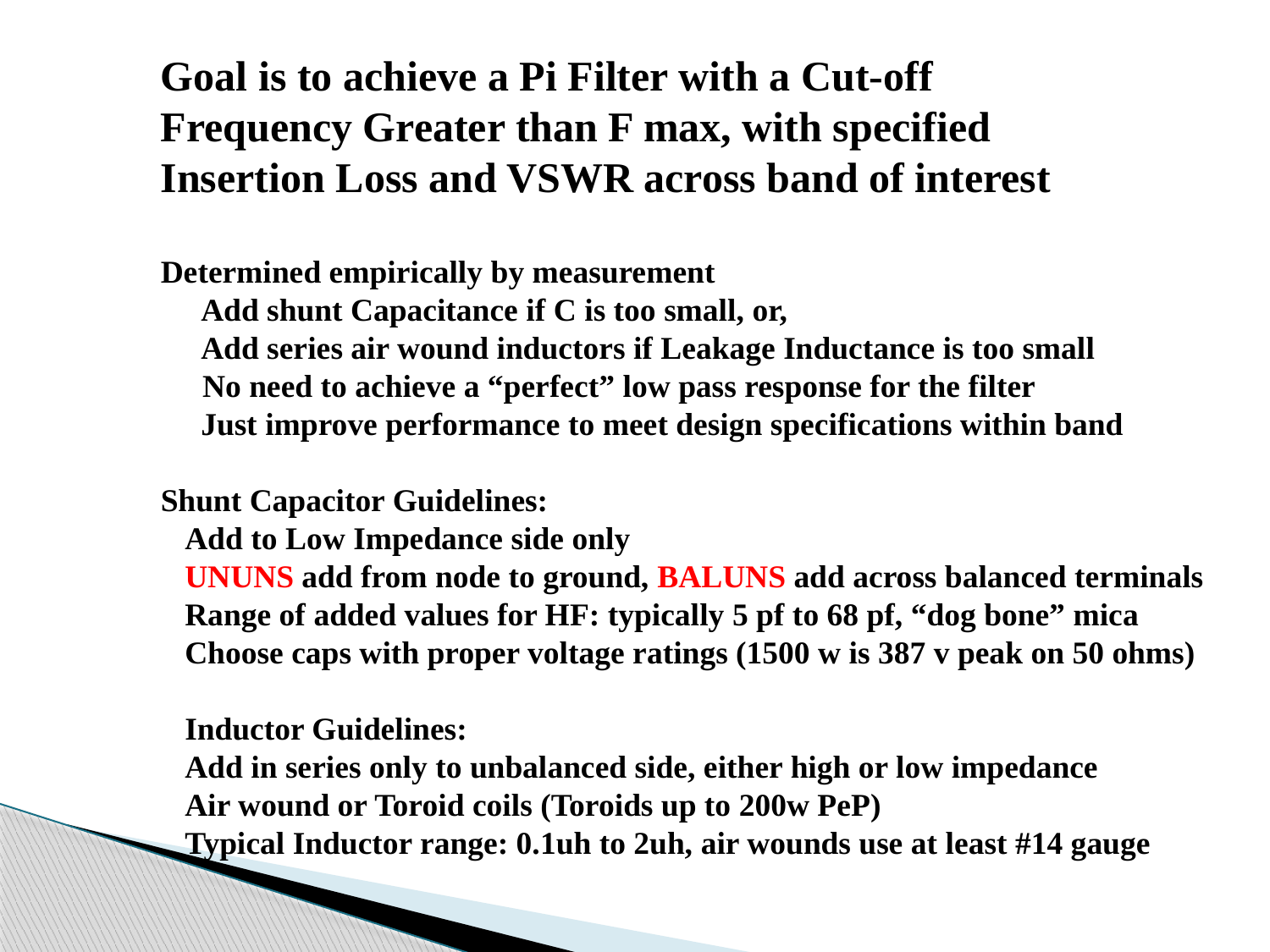

Goal is to achieve a Pi Filter with a Cut-off
 	Frequency Greater than F max, with specified
 	Insertion Loss and VSWR across band of interest

	Determined empirically by measurement
	     Add shunt Capacitance if C is too small, or,
	     Add series air wound inductors if Leakage Inductance is too small
                     No need to achieve a “perfect” low pass response for the filter
 	     Just improve performance to meet design specifications within band

	Shunt Capacitor Guidelines:
	   Add to Low Impedance side only
	   UNUNS add from node to ground, BALUNS add across balanced terminals
	   Range of added values for HF: typically 5 pf to 68 pf, “dog bone” mica
	   Choose caps with proper voltage ratings (1500 w is 387 v peak on 50 ohms)

	   Inductor Guidelines:
	   Add in series only to unbalanced side, either high or low impedance
	   Air wound or Toroid coils (Toroids up to 200w PeP)
	   Typical Inductor range: 0.1uh to 2uh, air wounds use at least #14 gauge